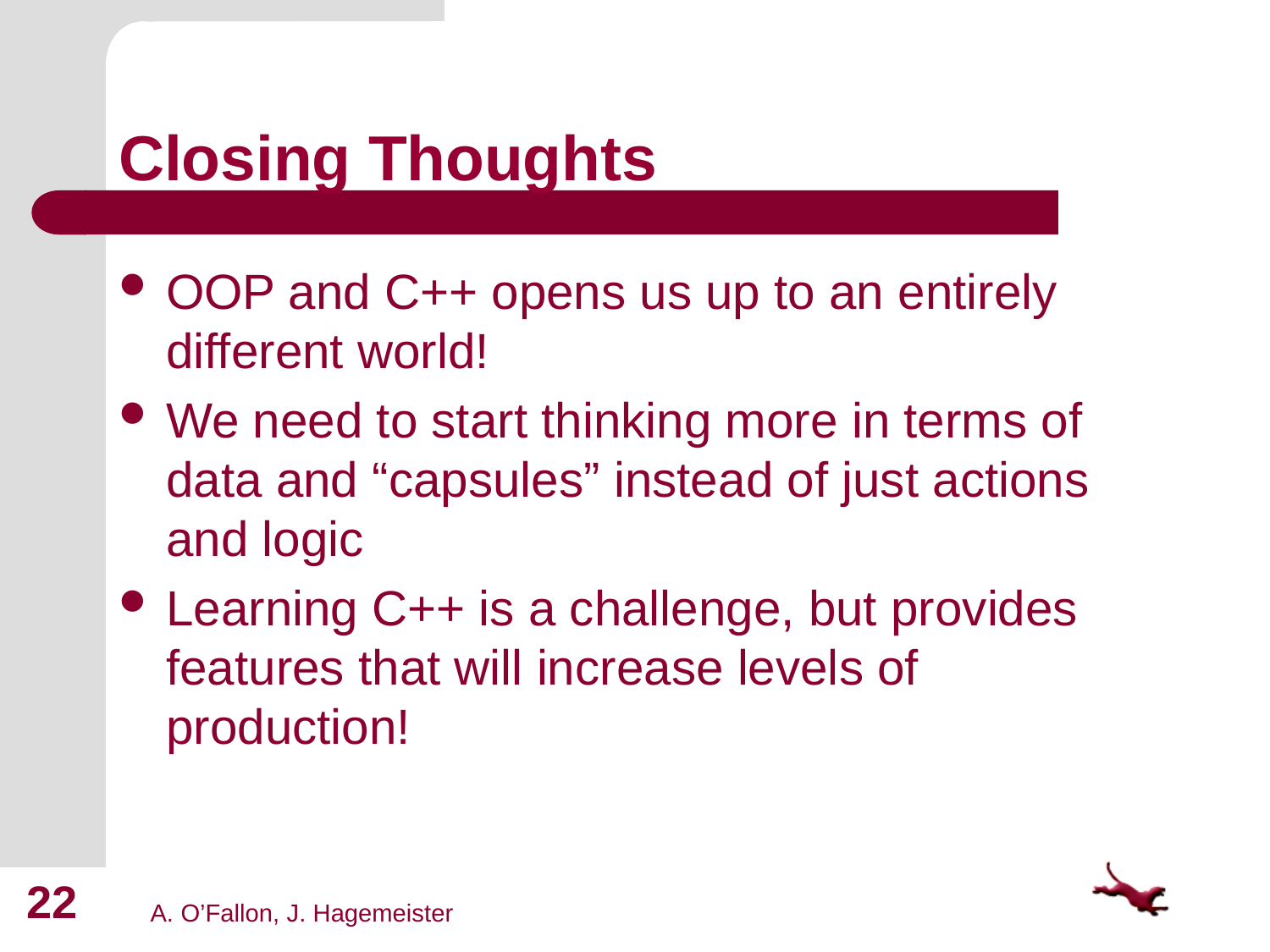

# Closing Thoughts
OOP and C++ opens us up to an entirely different world!
We need to start thinking more in terms of data and “capsules” instead of just actions and logic
Learning C++ is a challenge, but provides features that will increase levels of production!
22
A. O’Fallon, J. Hagemeister